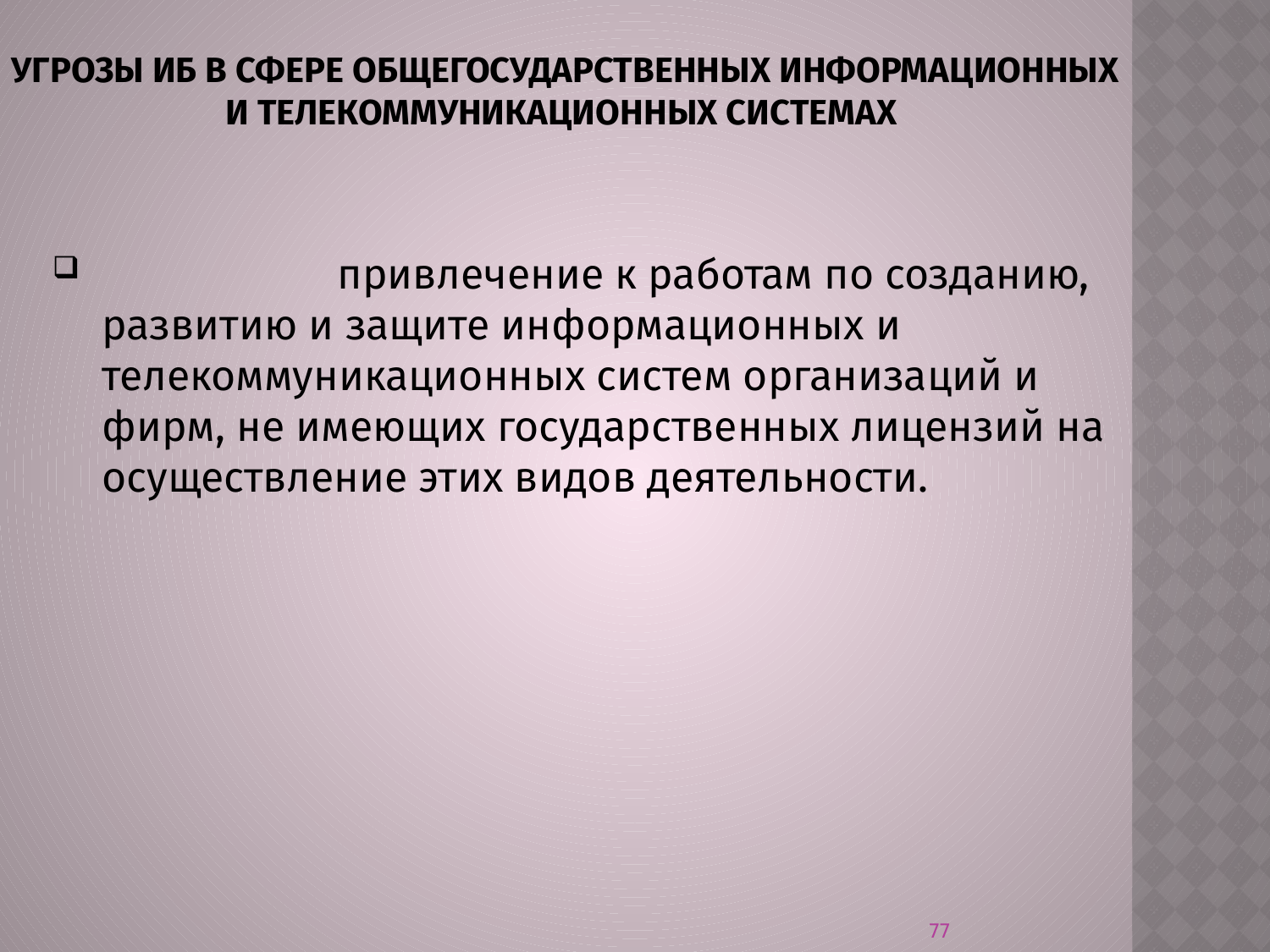

# угрозы иб в сфере общегосударственных информационных и телекоммуникационных системах

                     привлечение к работам по созданию, развитию и защите информационных и телекоммуникационных систем организаций и фирм, не имеющих государственных лицензий на осуществление этих видов деятельности.

77